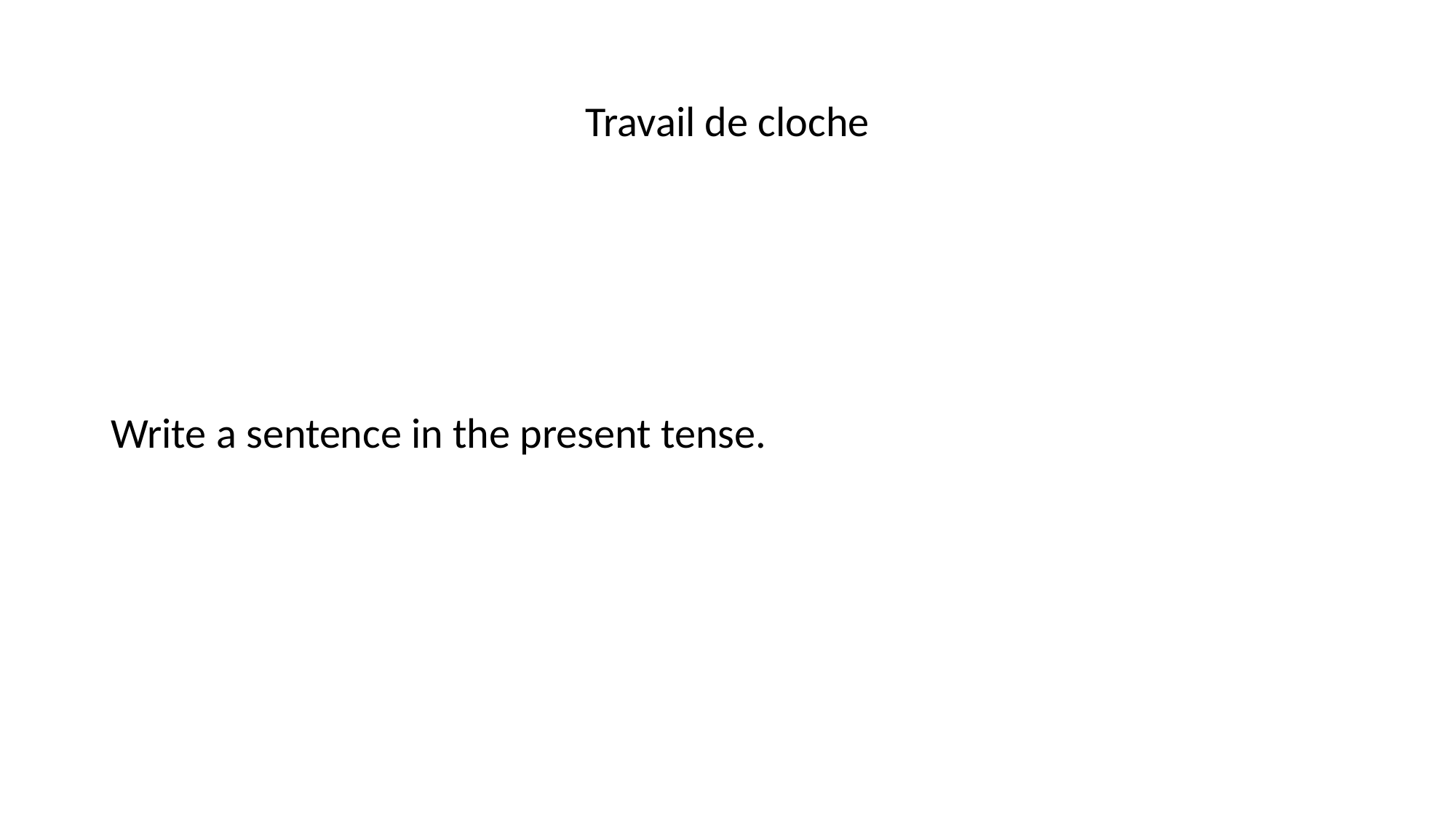

# Travail de cloche

Write a sentence in the present tense.